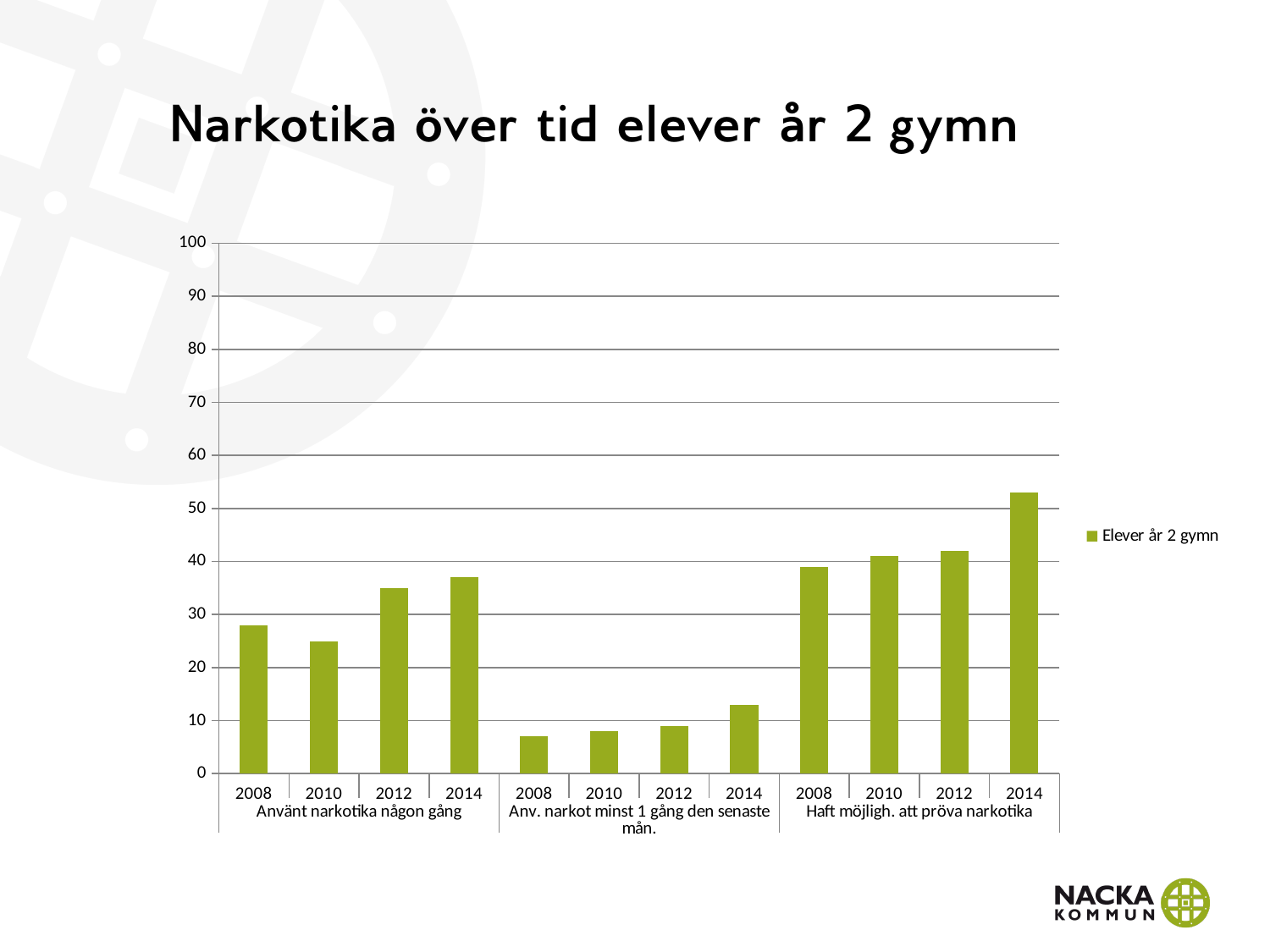

# Narkotika över tid elever år 2 gymn

### Chart

| Category | Elever år 2 gymn |
|---|---|
| 2008 | 28.0 |
| 2010 | 25.0 |
| 2012 | 35.0 |
| 2014 | 37.0 |
| 2008 | 7.0 |
| 2010 | 8.0 |
| 2012 | 9.0 |
| 2014 | 13.0 |
| 2008 | 39.0 |
| 2010 | 41.0 |
| 2012 | 42.0 |
| 2014 | 53.0 |